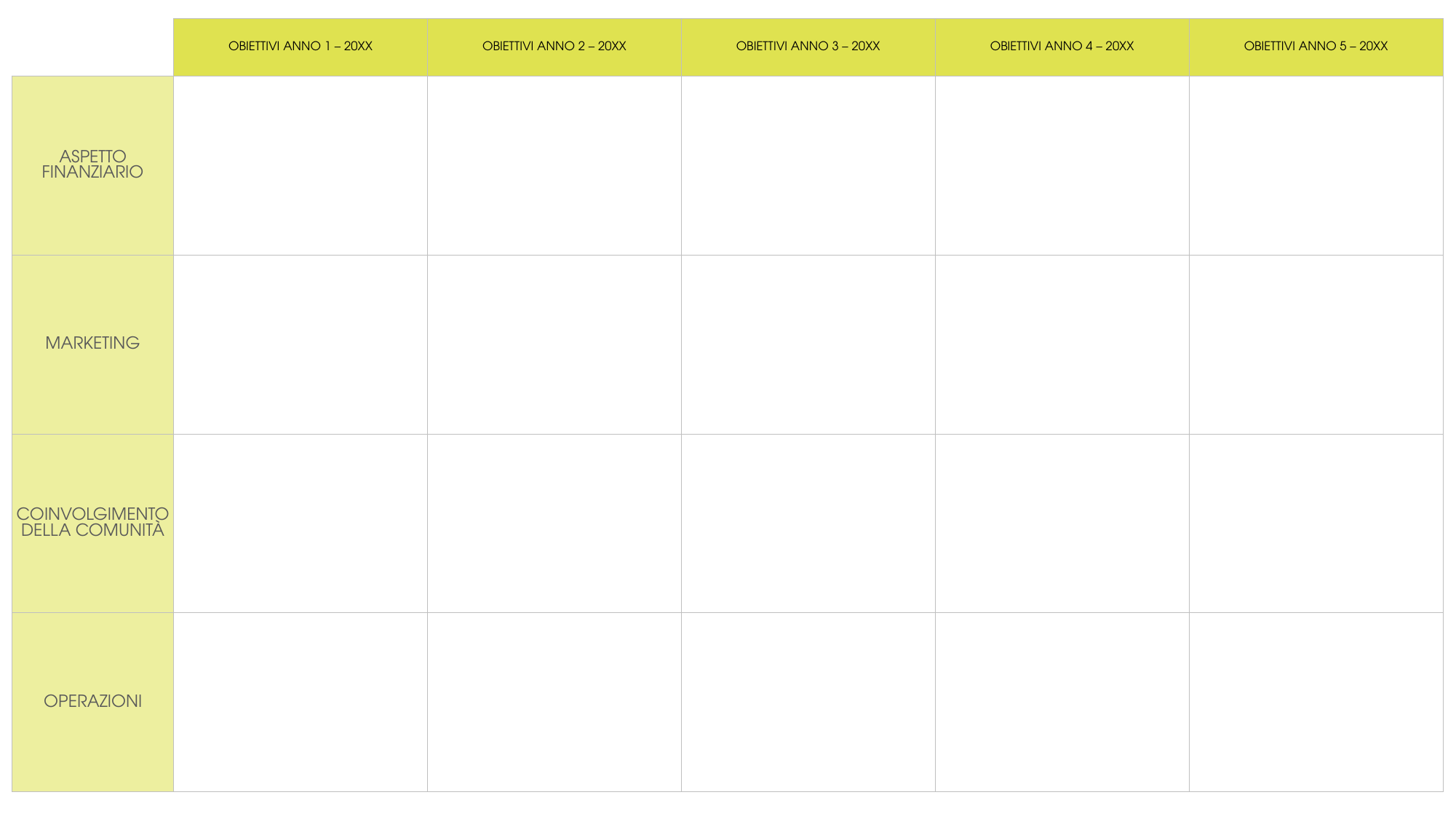

|  | OBIETTIVI ANNO 1 – 20XX | OBIETTIVI ANNO 2 – 20XX | OBIETTIVI ANNO 3 – 20XX | OBIETTIVI ANNO 4 – 20XX | OBIETTIVI ANNO 5 – 20XX |
| --- | --- | --- | --- | --- | --- |
| ASPETTO FINANZIARIO |  |  |  |  |  |
| MARKETING |  |  |  |  |  |
| COINVOLGIMENTO DELLA COMUNITÀ |  |  |  |  |  |
| OPERAZIONI |  |  |  |  |  |